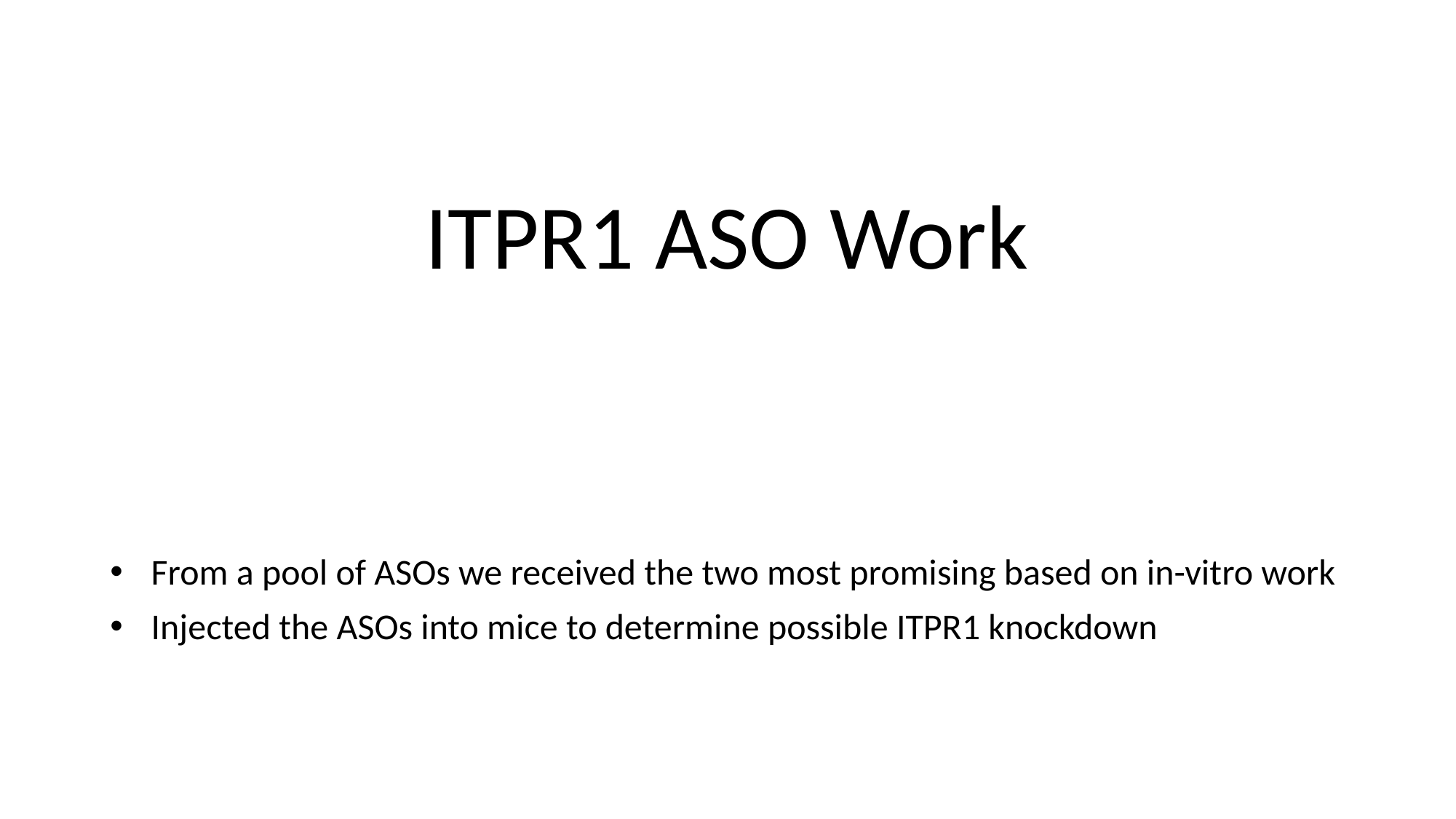

# ITPR1 ASO Work
From a pool of ASOs we received the two most promising based on in-vitro work
Injected the ASOs into mice to determine possible ITPR1 knockdown